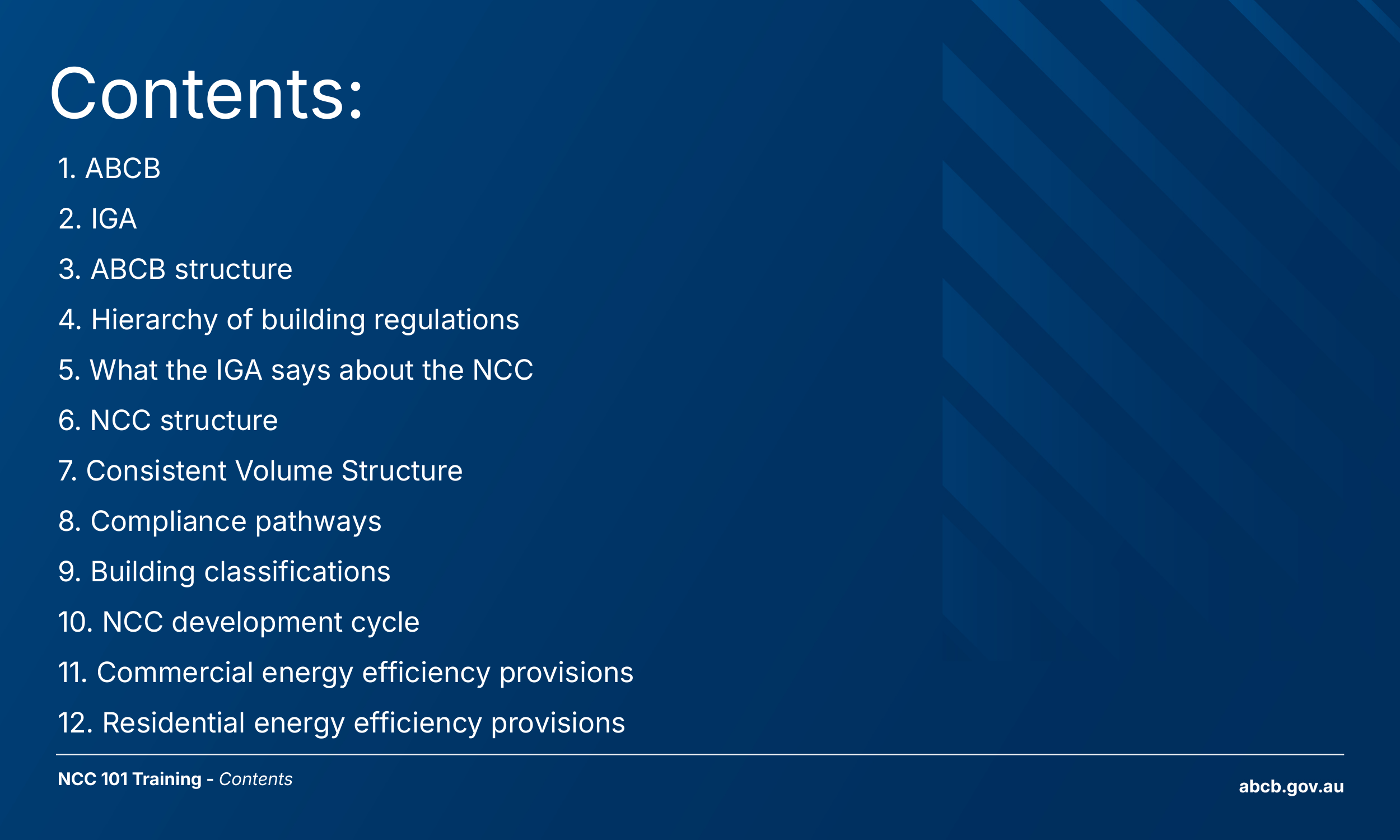

Contents:
# 1. ABCB 2. IGA 3. ABCB structure 4. Hierarchy of building regulations 5. What the IGA says about the NCC 6. NCC structure 7. Consistent Volume Structure 8. Compliance pathways 9. Building classifications 10. NCC development cycle 11. Commercial energy efficiency provisions 12. Residential energy efficiency provisions
NCC 101 Training - Contents